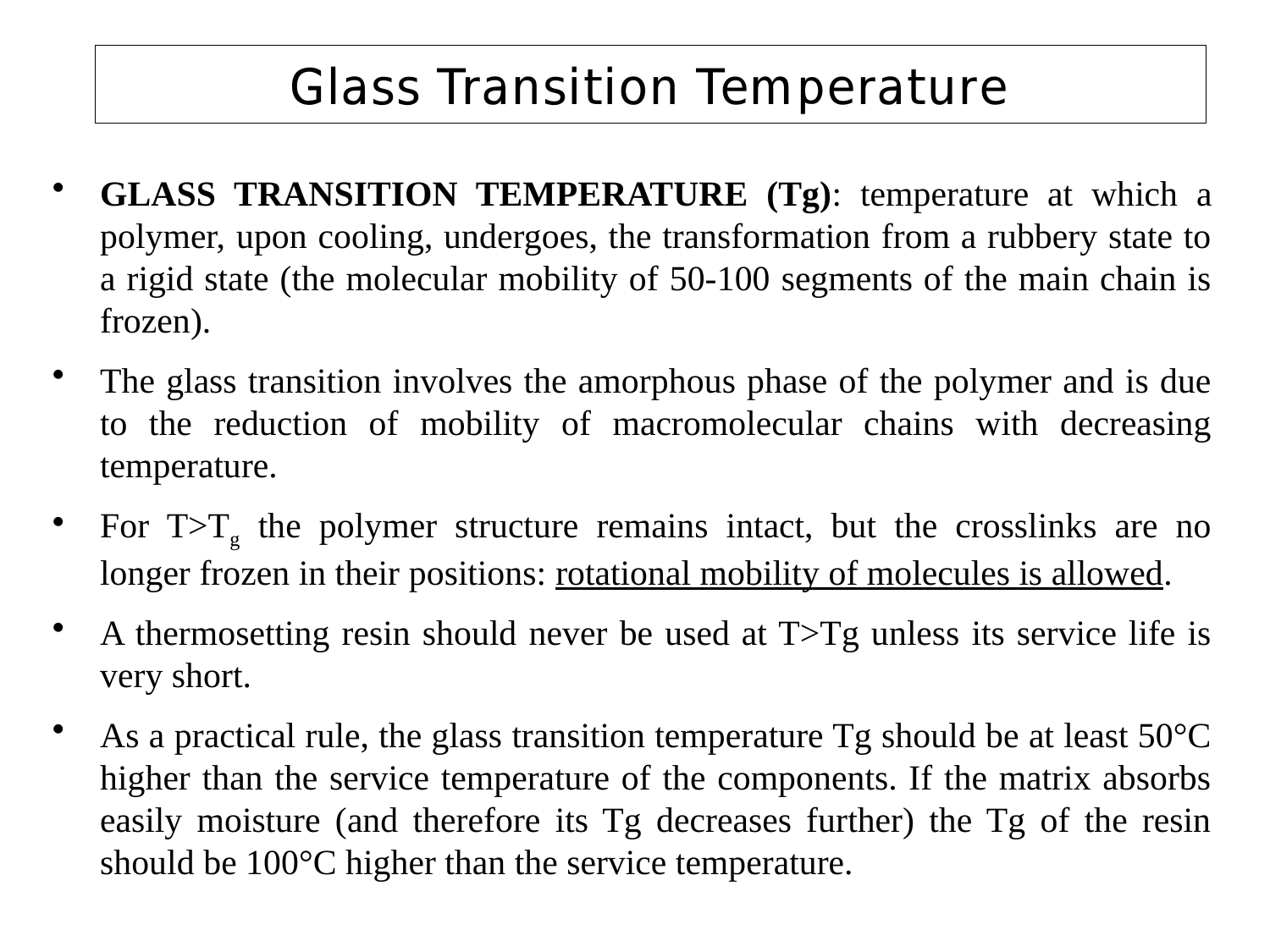

# Glass Transition Temperature
GLASS TRANSITION TEMPERATURE (Tg): temperature at which a polymer, upon cooling, undergoes, the transformation from a rubbery state to a rigid state (the molecular mobility of 50-100 segments of the main chain is frozen).
The glass transition involves the amorphous phase of the polymer and is due to the reduction of mobility of macromolecular chains with decreasing temperature.
For T>Tg the polymer structure remains intact, but the crosslinks are no longer frozen in their positions: rotational mobility of molecules is allowed.
A thermosetting resin should never be used at T>Tg unless its service life is very short.
As a practical rule, the glass transition temperature Tg should be at least 50°C higher than the service temperature of the components. If the matrix absorbs easily moisture (and therefore its Tg decreases further) the Tg of the resin should be 100°C higher than the service temperature.